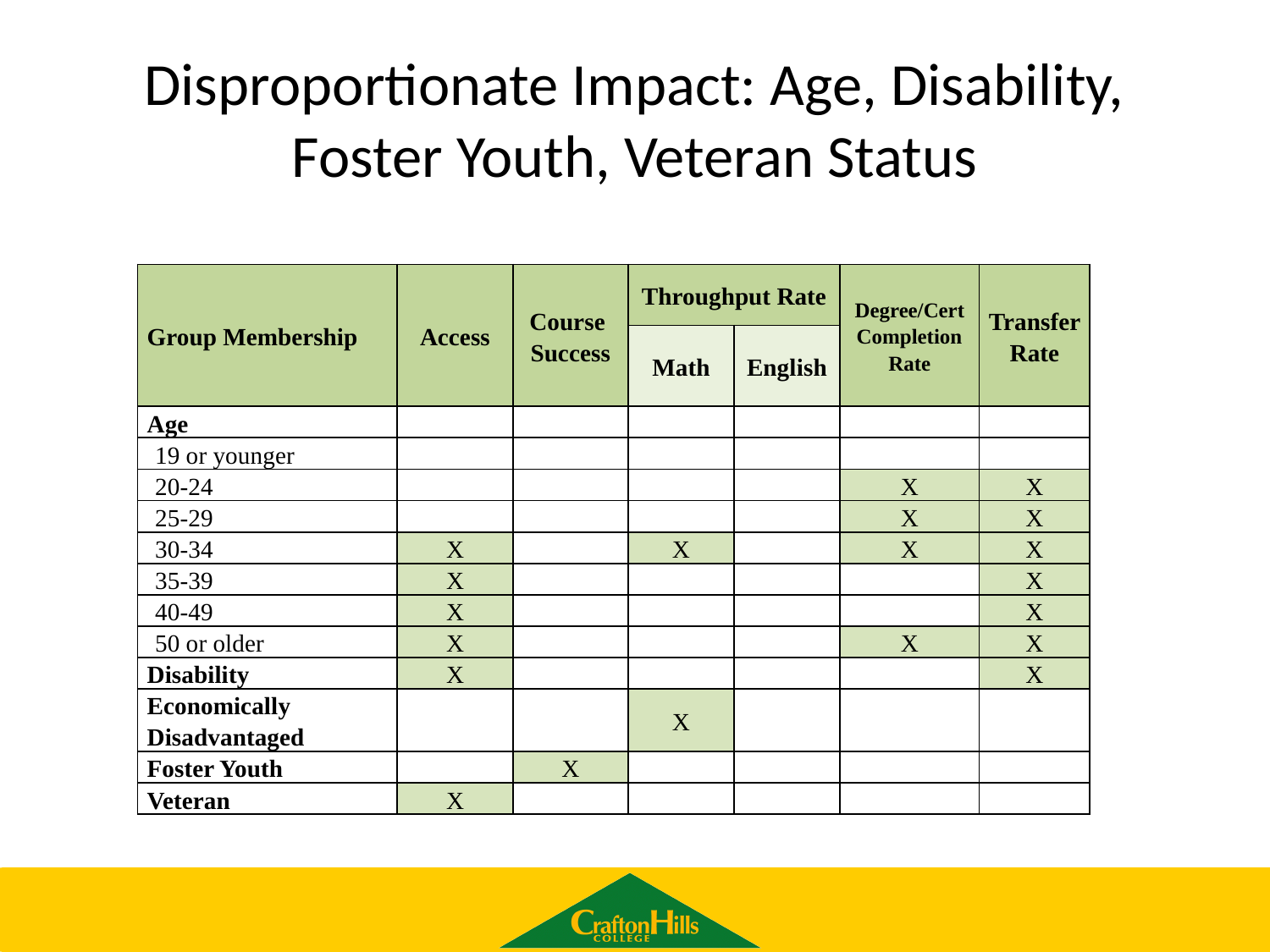

# Disproportionate Impact: Age, Disability, Foster Youth, Veteran Status
| Group Membership | Access | Course Success | Throughput Rate |  | Degree/Cert Completion Rate | Transfer Rate |
| --- | --- | --- | --- | --- | --- | --- |
|  |  |  | Math | English |  |  |
| Age |  |  |  |  |  |  |
| 19 or younger |  |  |  |  |  |  |
| 20-24 |  |  |  |  | X | X |
| 25-29 |  |  |  |  | X | X |
| 30-34 | X |  | X |  | X | X |
| 35-39 | X |  |  |  |  | X |
| 40-49 | X |  |  |  |  | X |
| 50 or older | X |  |  |  | X | X |
| Disability | X |  |  |  |  | X |
| Economically Disadvantaged |  |  | X |  |  |  |
| Foster Youth |  | X |  |  |  |  |
| Veteran | X |  |  |  |  |  |